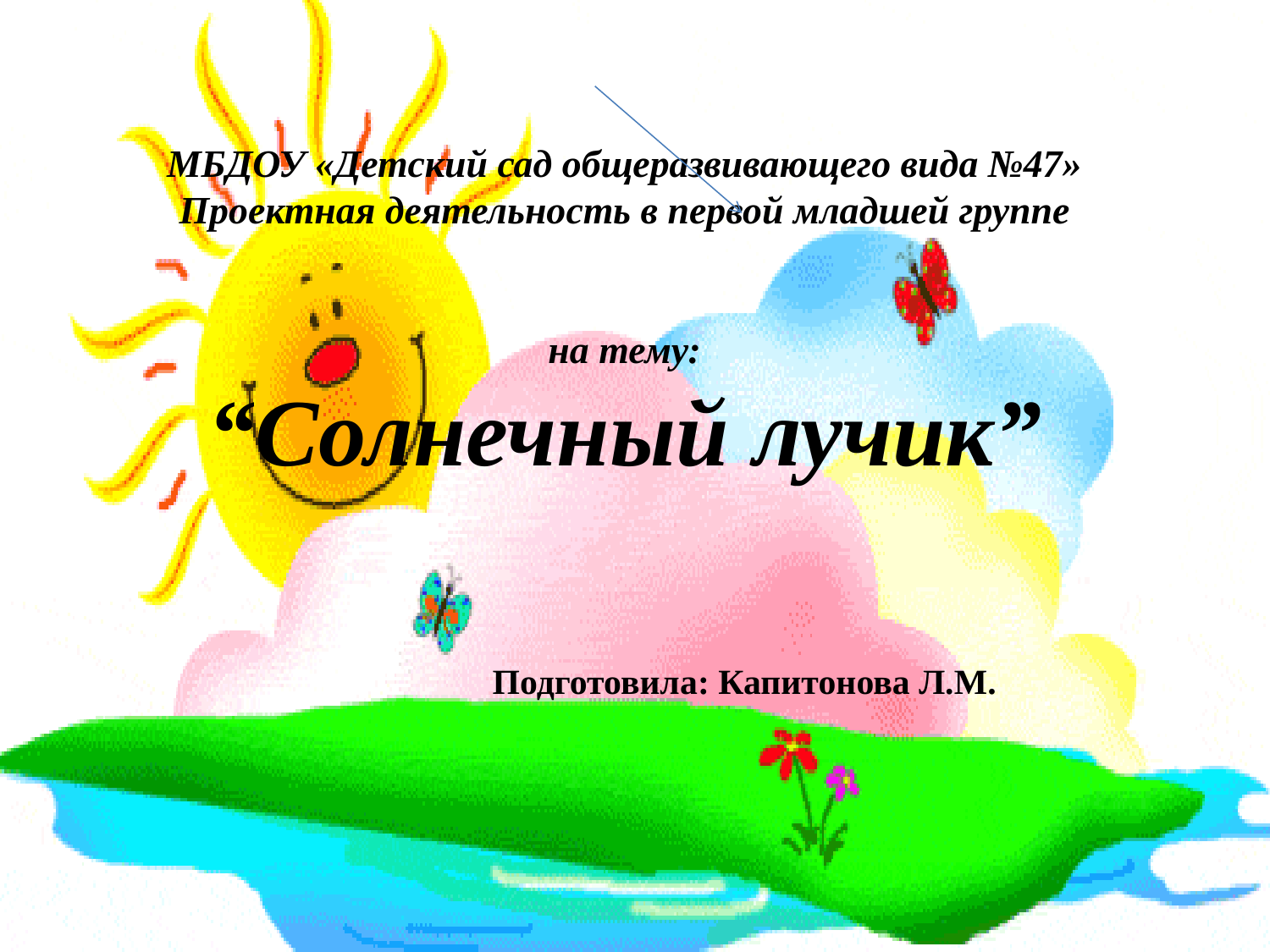

# МБДОУ «Детский сад общеразвивающего вида №47» Проектная деятельность в первой младшей группе на тему: “Солнечный лучик” Подготовила: Капитонова Л.М.